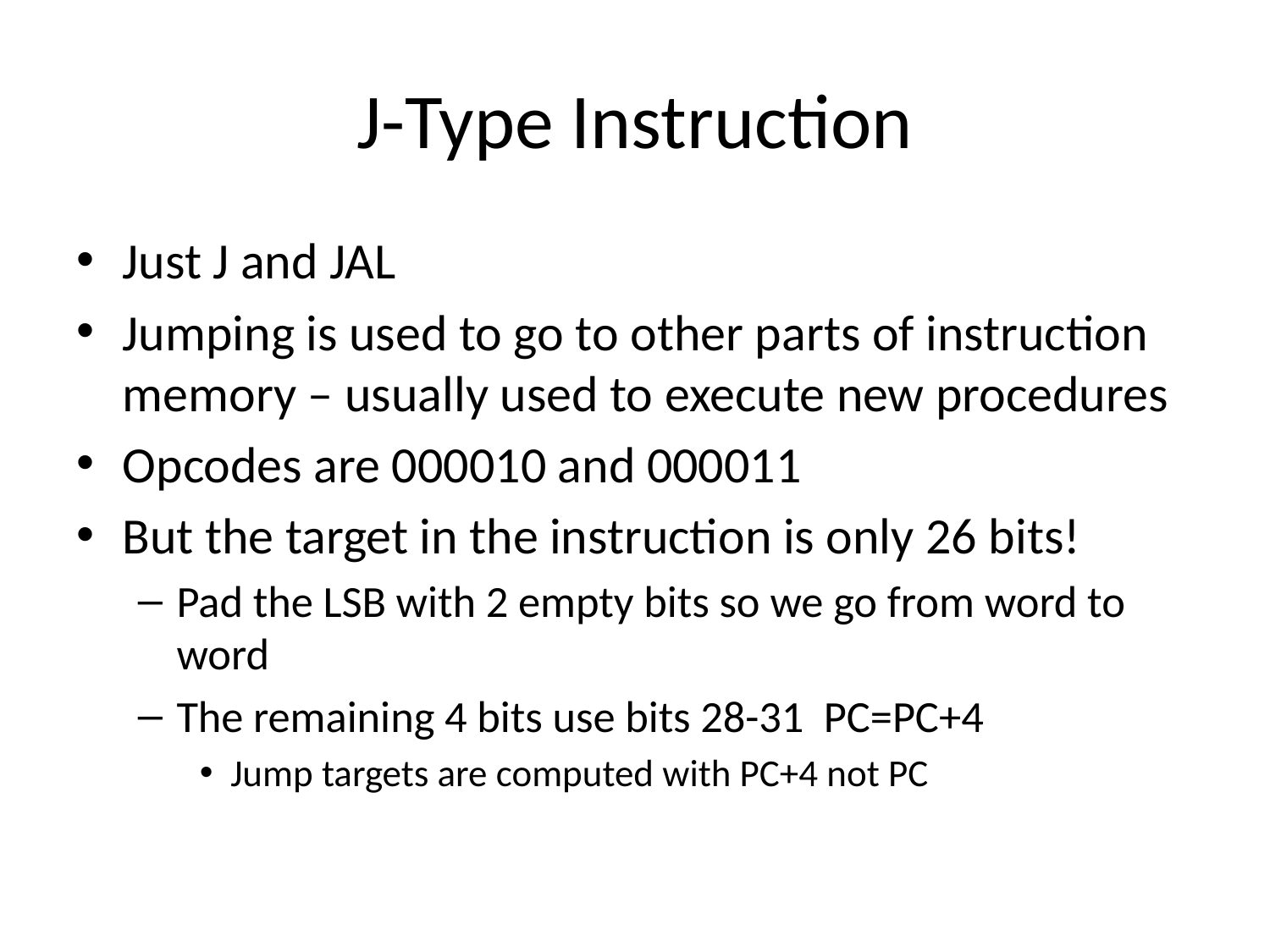

# J-Type Instruction
Just J and JAL
Jumping is used to go to other parts of instruction memory – usually used to execute new procedures
Opcodes are 000010 and 000011
But the target in the instruction is only 26 bits!
Pad the LSB with 2 empty bits so we go from word to word
The remaining 4 bits use bits 28-31  PC=PC+4
Jump targets are computed with PC+4 not PC